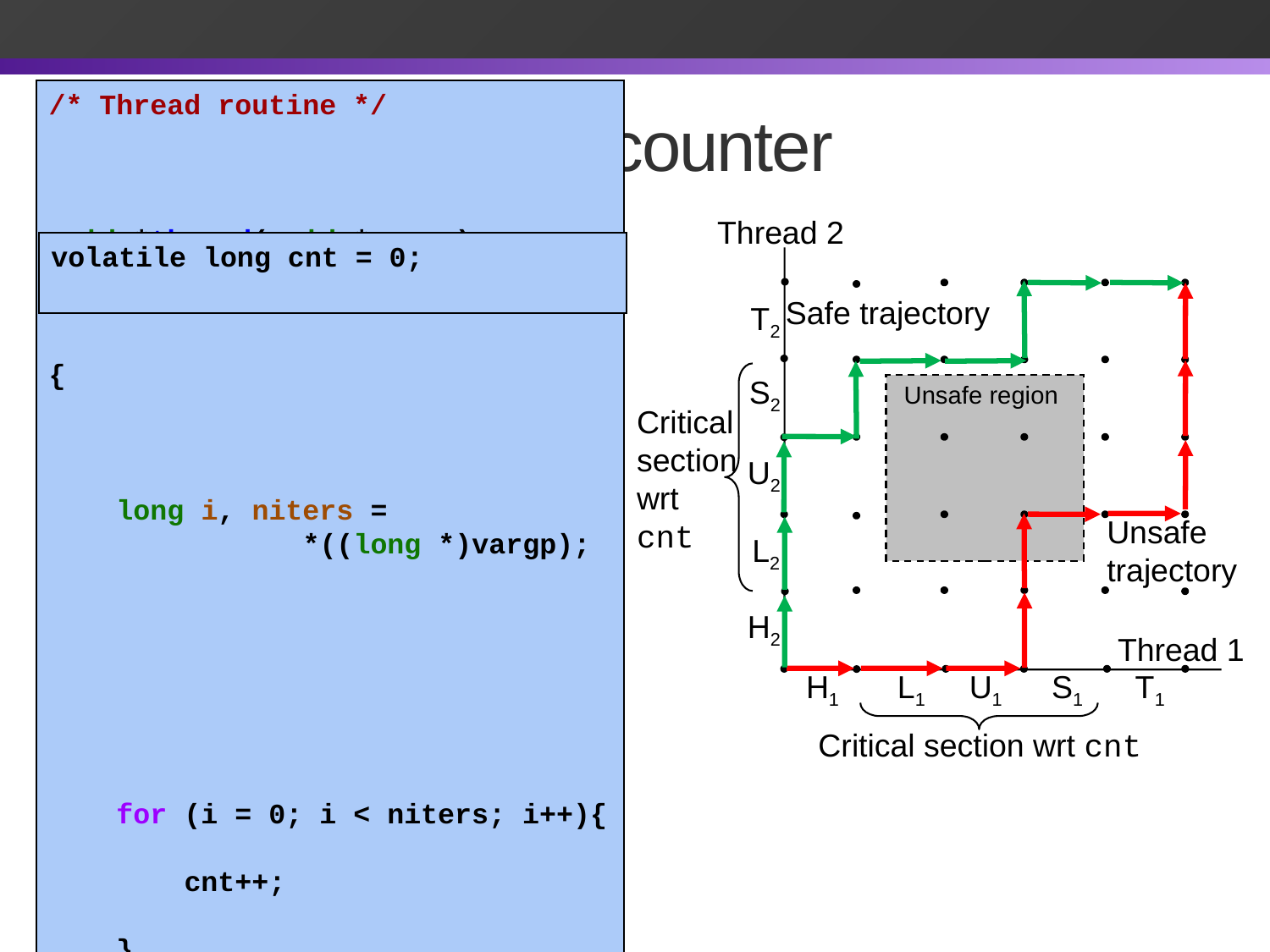

# Example: Shared counter
Thread 2
volatile long cnt = 0;

Safe trajectory
T2

Unsafe region
Critical section wrt cnt

Critical section wrt cnt
S2
/* Thread routine */
void *thread(void *vargp)
{
    long i, niters =
               *((long *)vargp);

    for (i = 0; i < niters; i++){

        cnt++;

    }

    return NULL;
}

U2

Unsafe
trajectory
L2

H2
Thread 1

H1
L1
U1
S1
T1